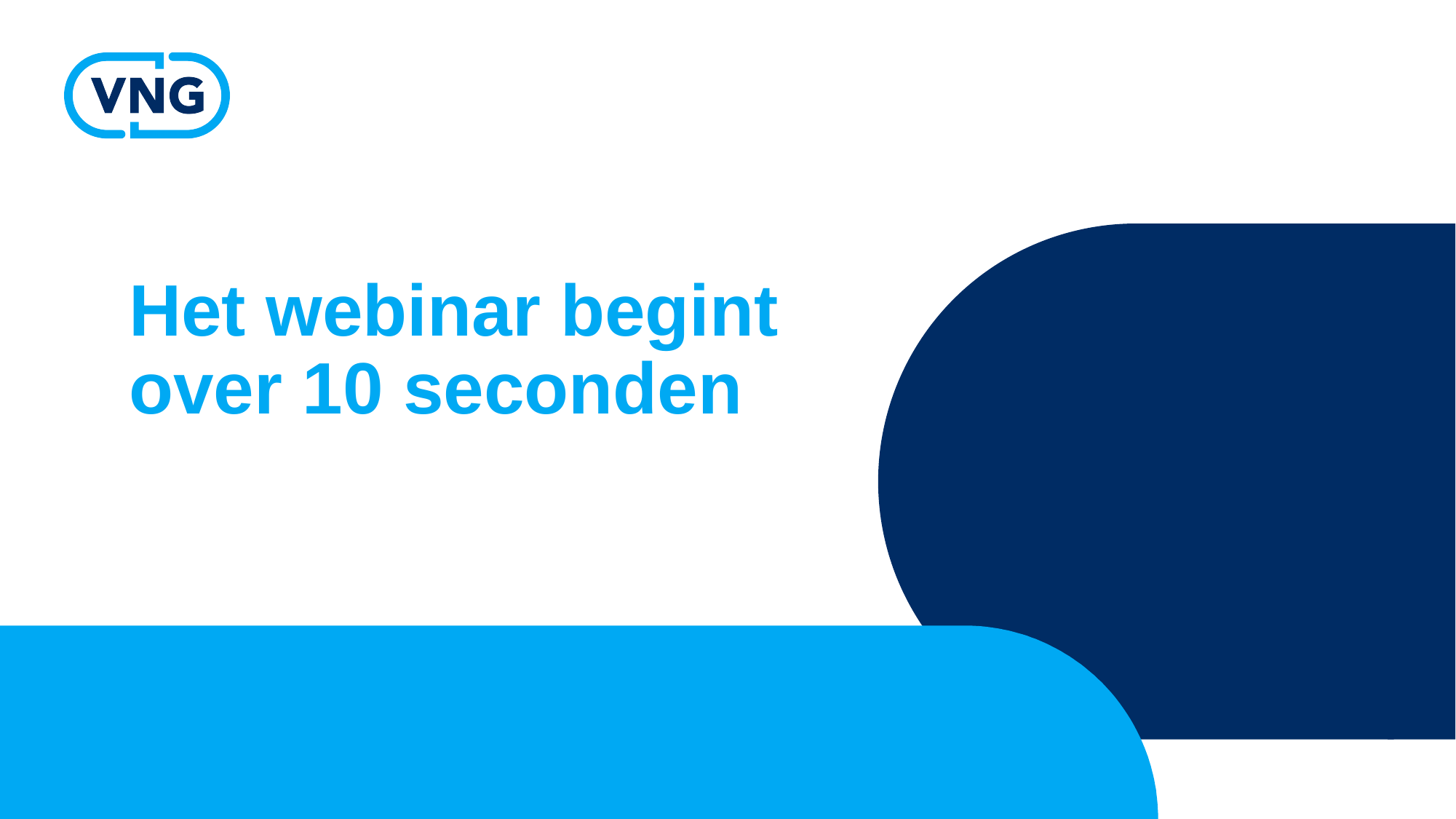

# Het webinar begint over 10 seconden